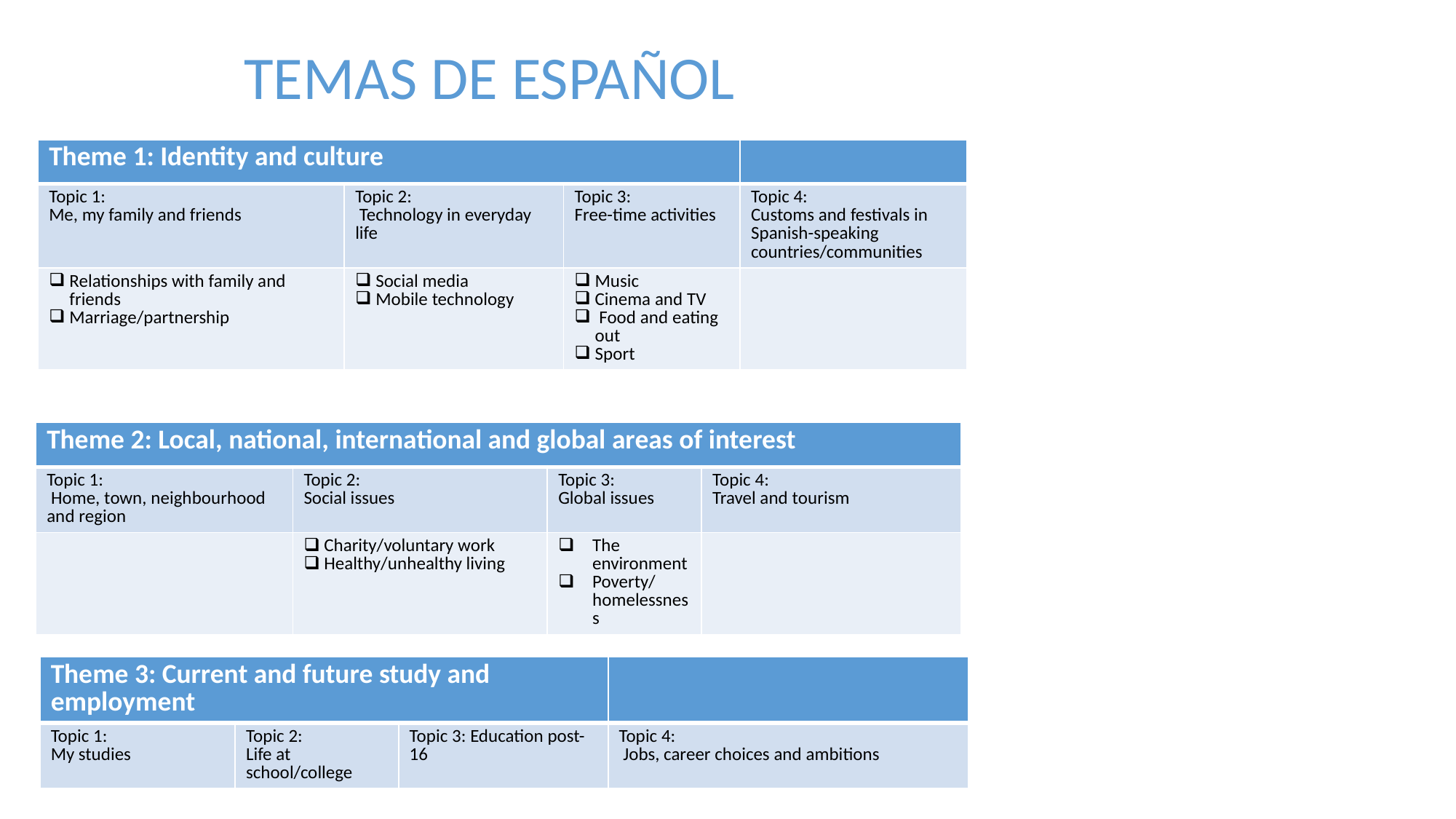

TEMAS DE ESPAÑOL
| Theme 1: Identity and culture |  |  |  |
| --- | --- | --- | --- |
| Topic 1: Me, my family and friends | Topic 2: Technology in everyday life | Topic 3: Free-time activities | Topic 4: Customs and festivals in Spanish-speaking countries/communities |
| Relationships with family and friends Marriage/partnership | Social media Mobile technology | Music Cinema and TV Food and eating out Sport |  |
| Theme 2: Local, national, international and global areas of interest |  |  |  |
| --- | --- | --- | --- |
| Topic 1: Home, town, neighbourhood and region | Topic 2: Social issues | Topic 3: Global issues | Topic 4: Travel and tourism |
|  | Charity/voluntary work Healthy/unhealthy living | The environment Poverty/homelessness |  |
| Theme 3: Current and future study and employment |  |  |  |
| --- | --- | --- | --- |
| Topic 1: My studies | Topic 2: Life at school/college | Topic 3: Education post-16 | Topic 4: Jobs, career choices and ambitions |